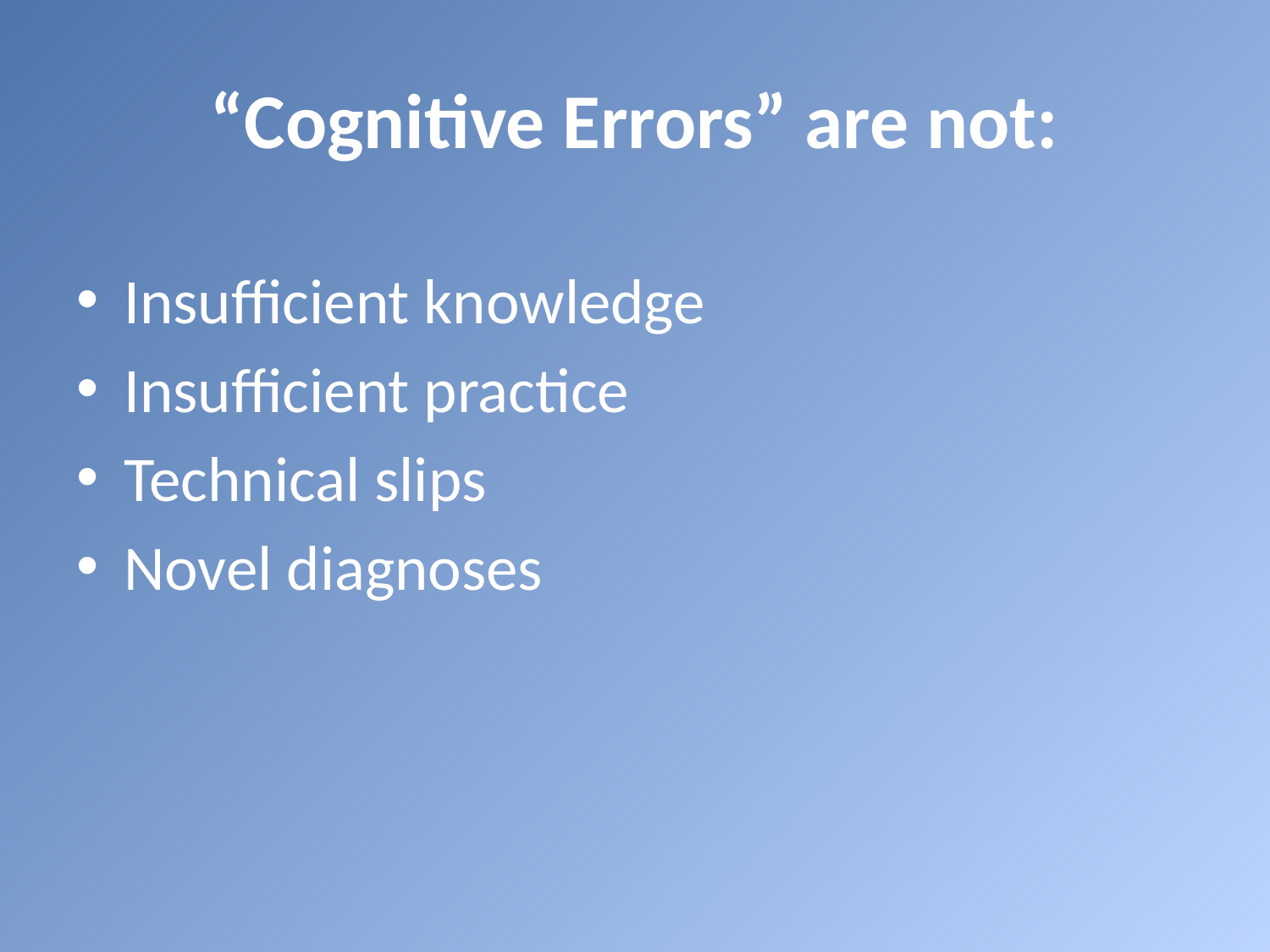

# “Cognitive Errors” are not:
Insufficient knowledge
Insufficient practice
Technical slips
Novel diagnoses